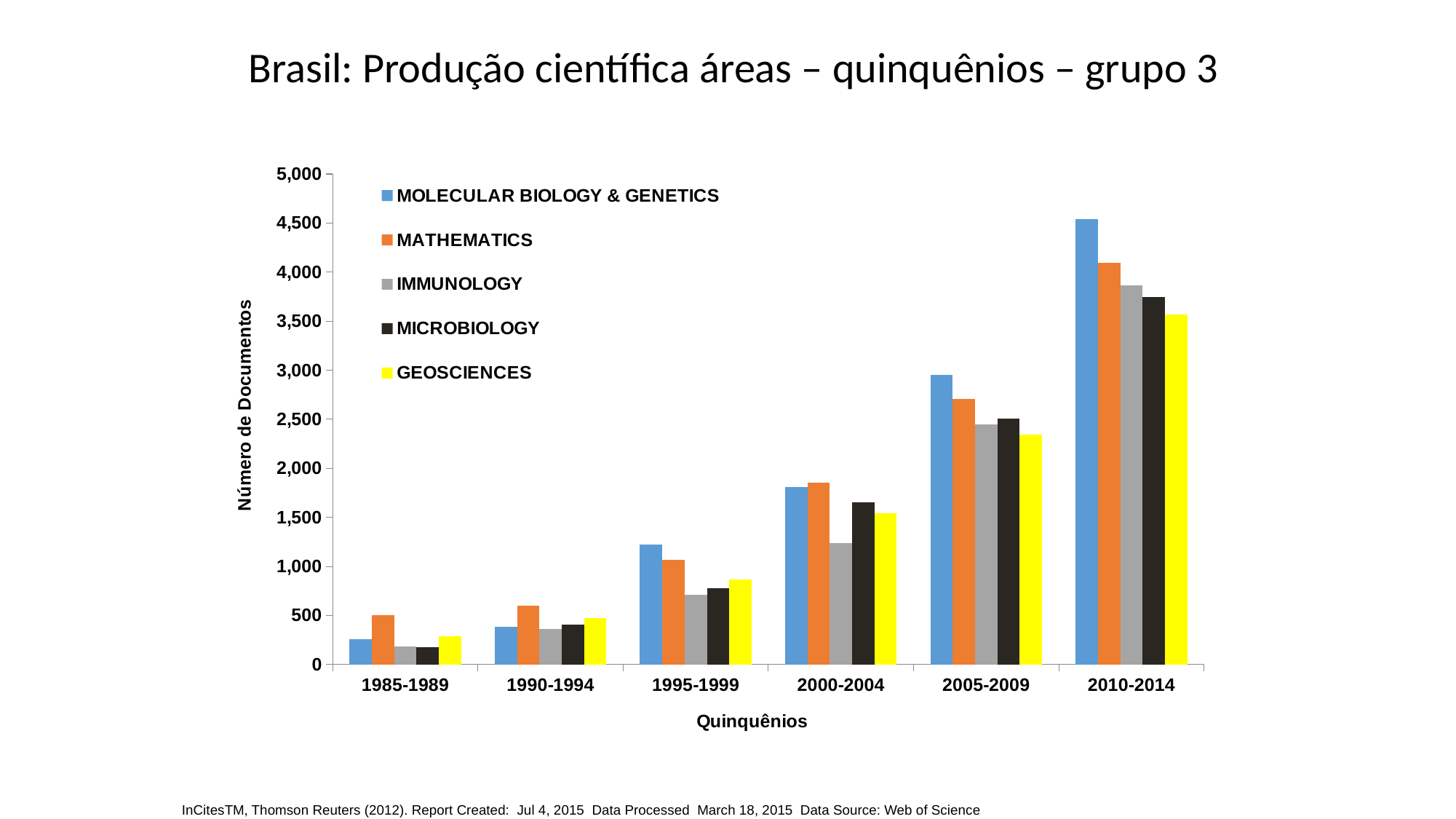

Brasil: Produção científica áreas – quinquênios – grupo 3

### Chart

| Category | MOLECULAR BIOLOGY & GENETICS | MATHEMATICS | IMMUNOLOGY | MICROBIOLOGY | GEOSCIENCES |
|---|---|---|---|---|---|
| 1985-1989 | 256.0 | 506.0 | 186.0 | 176.0 | 285.0 |
| 1990-1994 | 381.0 | 600.0 | 361.0 | 408.0 | 472.0 |
| 1995-1999 | 1226.0 | 1067.0 | 714.0 | 781.0 | 867.0 |
| 2000-2004 | 1808.0 | 1857.0 | 1237.0 | 1652.0 | 1545.0 |
| 2005-2009 | 2953.0 | 2704.0 | 2450.0 | 2508.0 | 2343.0 |
| 2010-2014 | 4540.0 | 4093.0 | 3867.0 | 3746.0 | 3569.0 |
| InCitesTM, Thomson Reuters (2012). Report Created: Jul 4, 2015 Data Processed March 18, 2015 Data Source: Web of Science |
| --- |